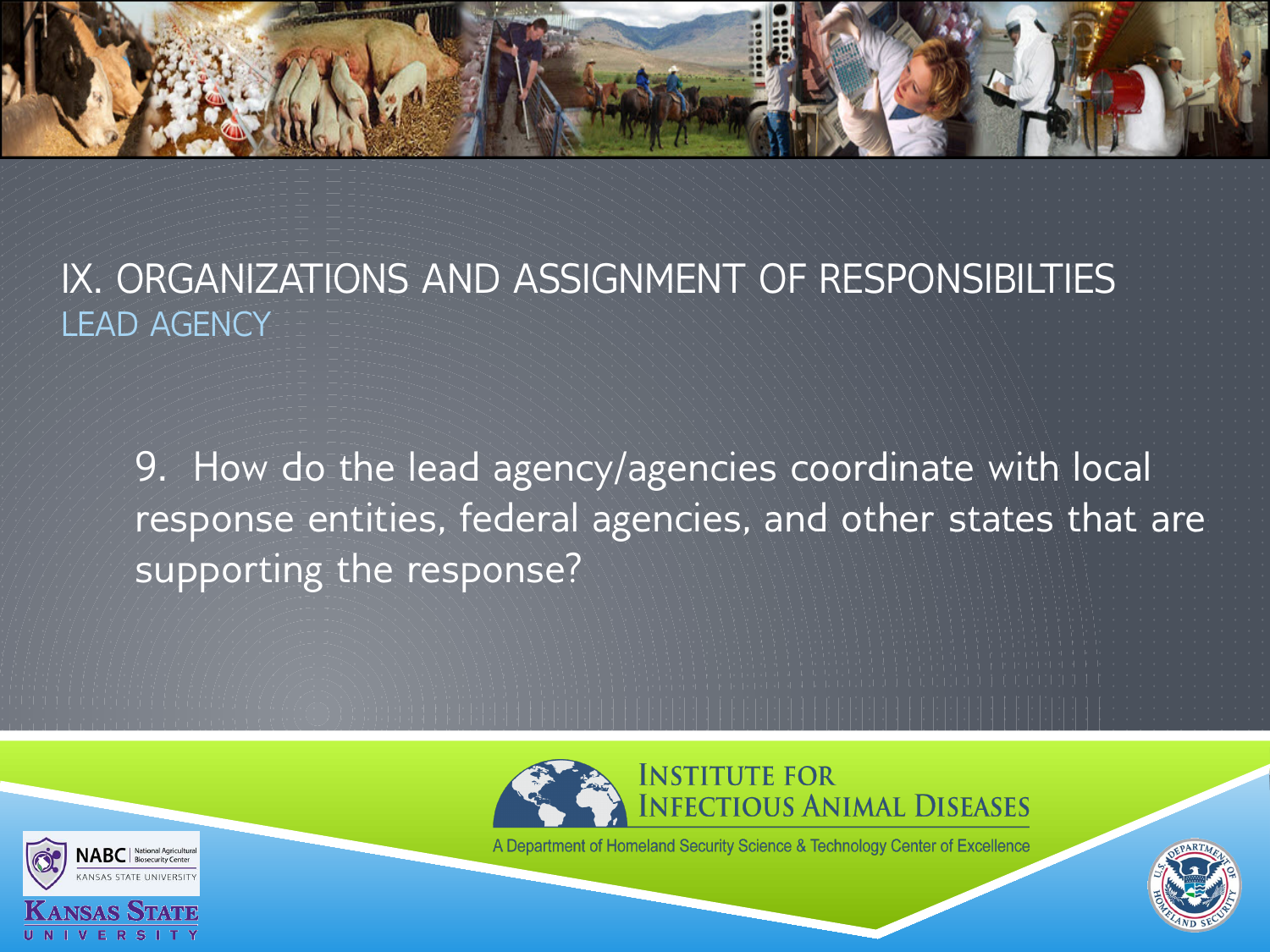

# IX. ORGANIZATIONS AND ASSIGNMENT OF RESPONSIBILTIES LEAD AGENCY
9.  How do the lead agency/agencies coordinate with local response entities, federal agencies, and other states that are supporting the response?